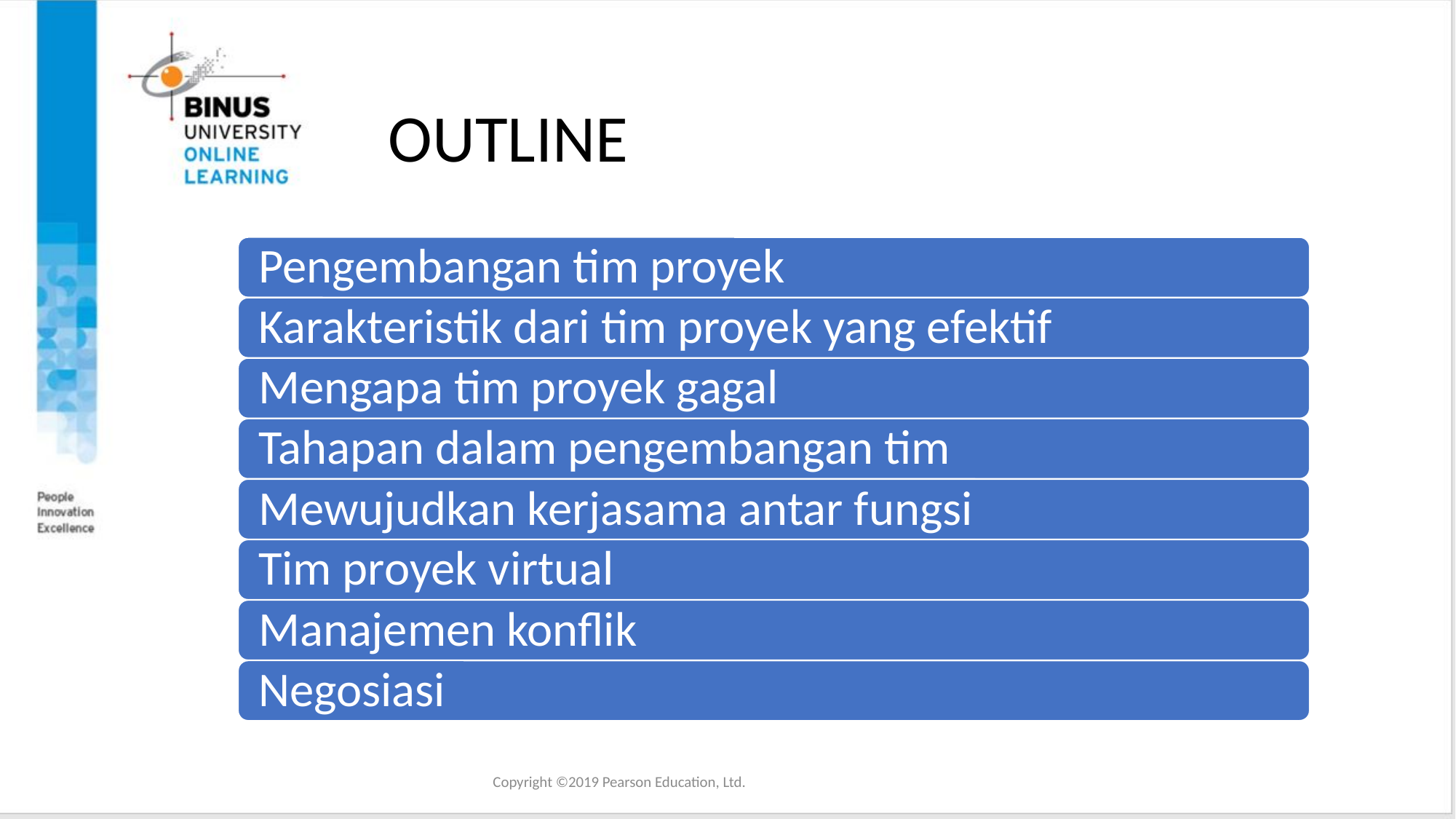

OUTLINE
Pengembangan tim proyek
Karakteristik dari tim proyek yang efektif
Mengapa tim proyek gagal
Tahapan dalam pengembangan tim
Mewujudkan kerjasama antar fungsi
Tim proyek virtual
Manajemen konflik
Negosiasi
Copyright ©2019 Pearson Education, Ltd.